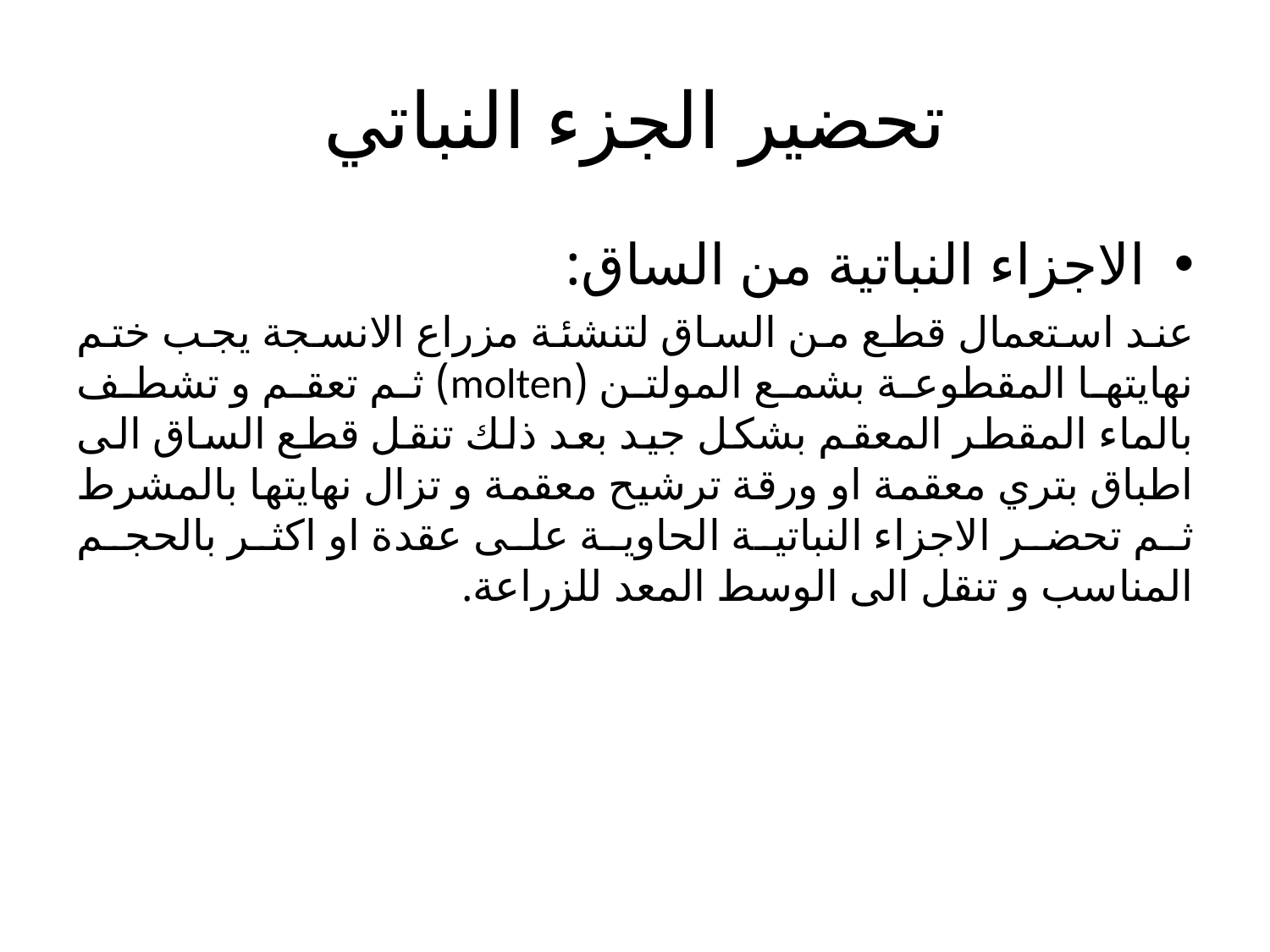

# تحضير الجزء النباتي
الاجزاء النباتية من الساق:
عند استعمال قطع من الساق لتنشئة مزراع الانسجة يجب ختم نهايتها المقطوعة بشمع المولتن (molten) ثم تعقم و تشطف بالماء المقطر المعقم بشكل جيد بعد ذلك تنقل قطع الساق الى اطباق بتري معقمة او ورقة ترشيح معقمة و تزال نهايتها بالمشرط ثم تحضر الاجزاء النباتية الحاوية على عقدة او اكثر بالحجم المناسب و تنقل الى الوسط المعد للزراعة.